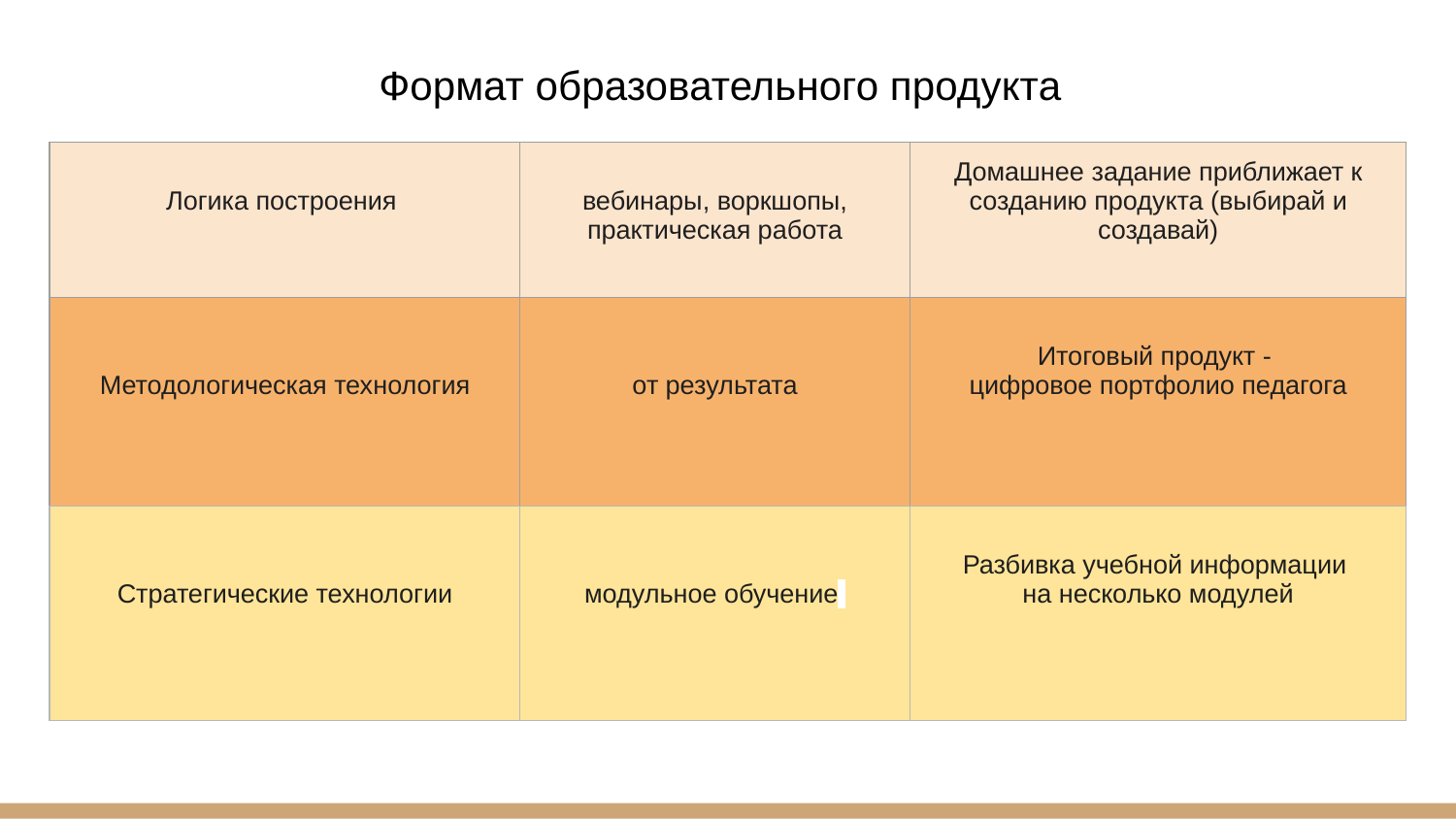

# Формат образовательного продукта
| Логика построения | вебинары, воркшопы, практическая работа | Домашнее задание приближает к созданию продукта (выбирай и создавай) |
| --- | --- | --- |
| Методологическая технология | от результата | Итоговый продукт - цифровое портфолио педагога |
| Стратегические технологии | модульное обучение | Разбивка учебной информации на несколько модулей |